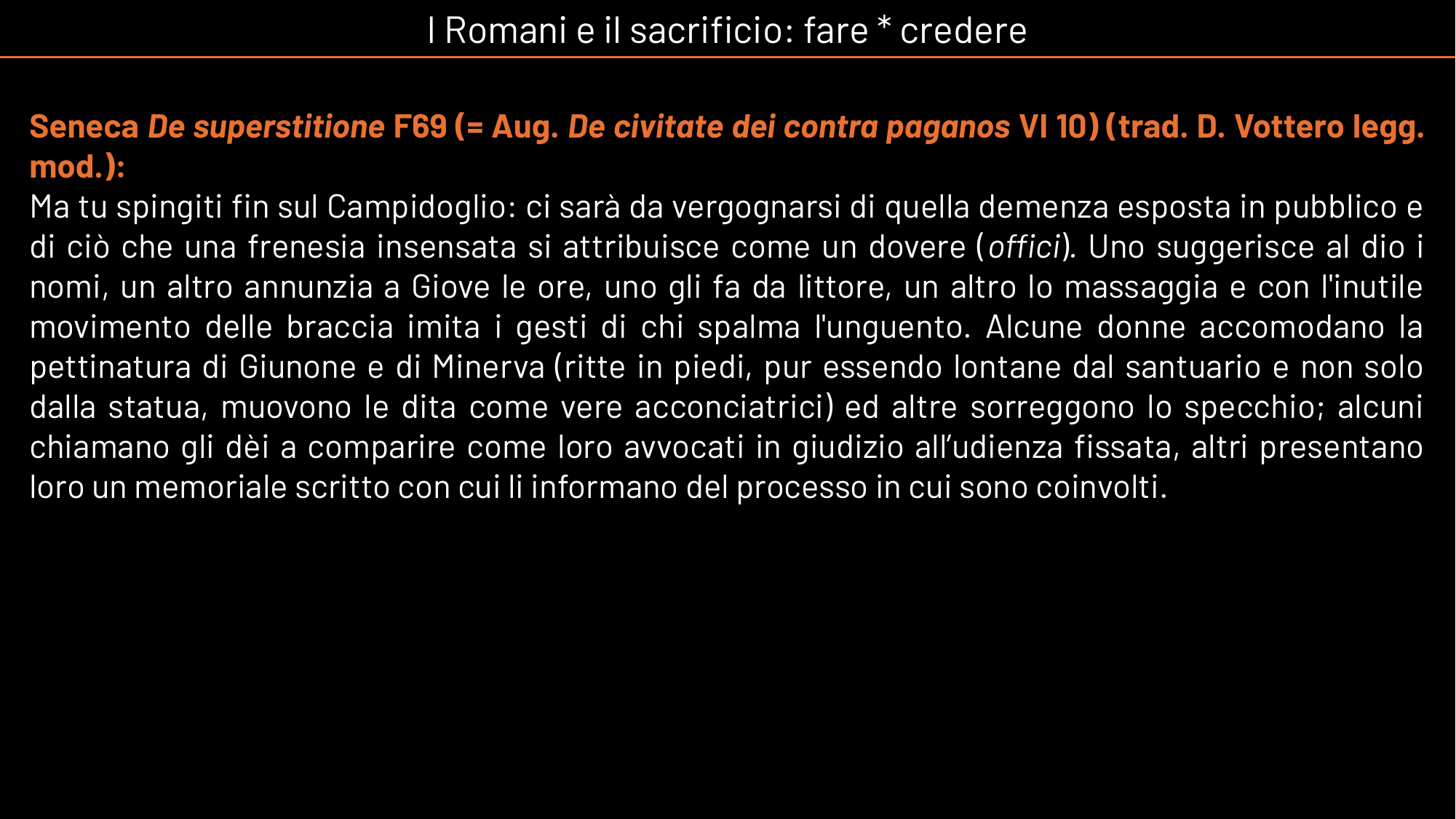

I Romani e il sacrificio: fare * credere
Seneca De superstitione F69 (= Aug. De civitate dei contra paganos VI 10) (trad. D. Vottero legg. mod.):
Ma tu spingiti fin sul Campidoglio: ci sarà da vergognarsi di quella demenza esposta in pubblico e di ciò che una frenesia insensata si attribuisce come un dovere (offici). Uno suggerisce al dio i nomi, un altro annunzia a Giove le ore, uno gli fa da littore, un altro lo massaggia e con l'inutile movimento delle braccia imita i gesti di chi spalma l'unguento. Alcune donne accomodano la pettinatura di Giunone e di Minerva (ritte in piedi, pur essendo lontane dal santuario e non solo dalla statua, muovono le dita come vere acconciatrici) ed altre sorreggono lo specchio; alcuni chiamano gli dèi a comparire come loro avvocati in giudizio all’udienza fissata, altri presentano loro un memoriale scritto con cui li informano del processo in cui sono coinvolti.